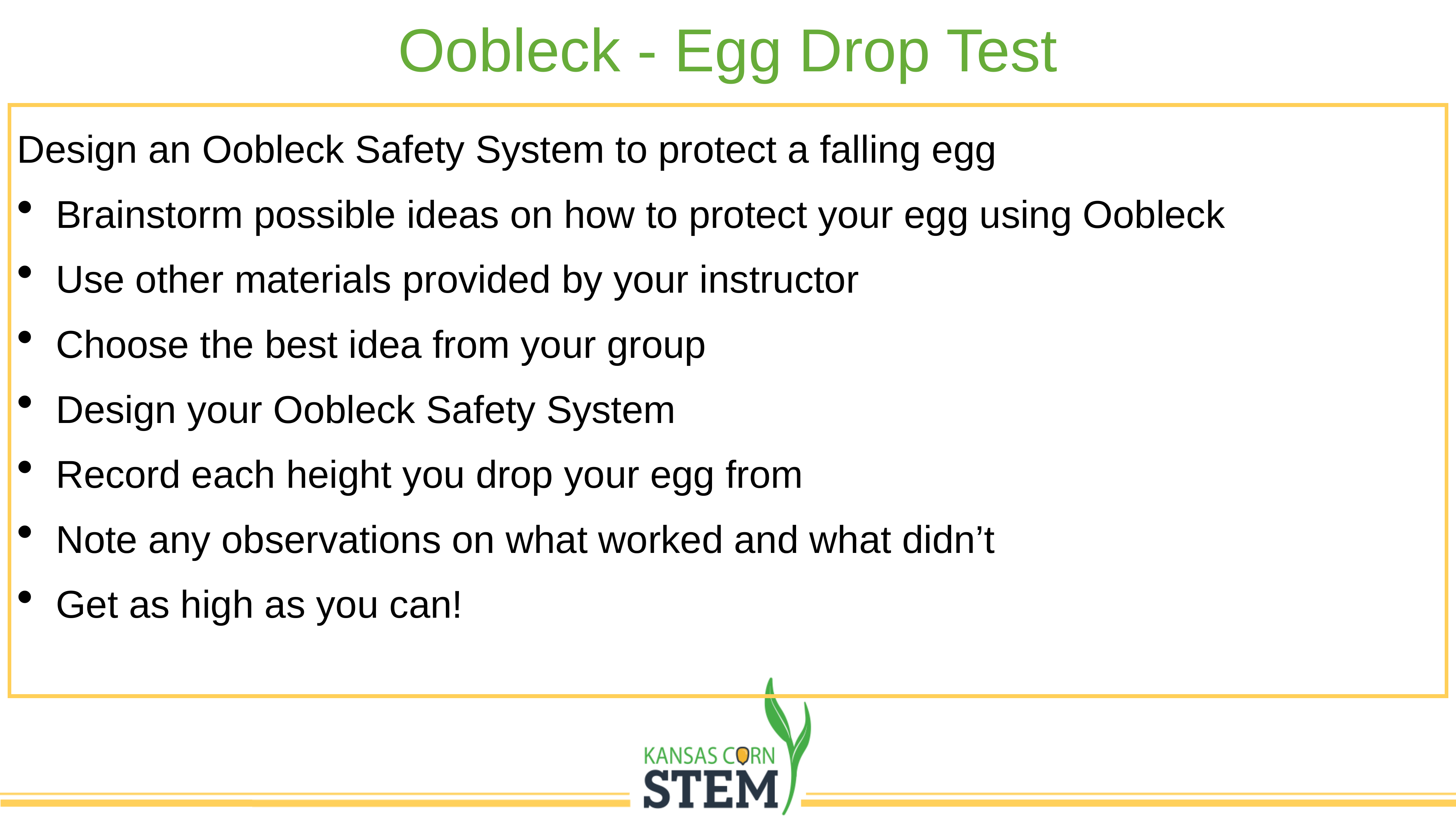

Oobleck - Egg Drop Test
Design an Oobleck Safety System to protect a falling egg
Brainstorm possible ideas on how to protect your egg using Oobleck
Use other materials provided by your instructor
Choose the best idea from your group
Design your Oobleck Safety System
Record each height you drop your egg from
Note any observations on what worked and what didn’t
Get as high as you can!